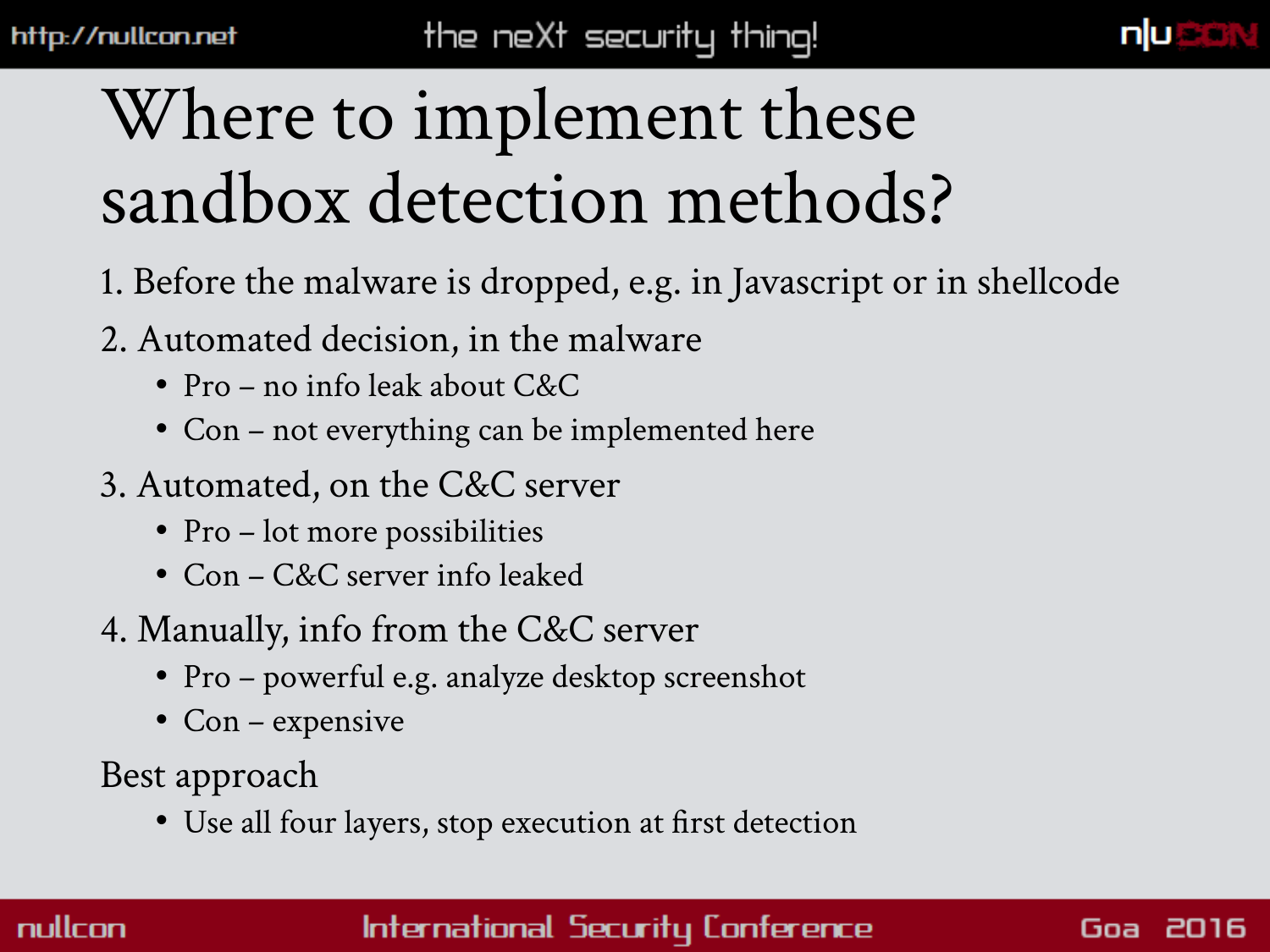

# Where to implement these sandbox detection methods?
1. Before the malware is dropped, e.g. in Javascript or in shellcode
2. Automated decision, in the malware
Pro – no info leak about C&C
Con – not everything can be implemented here
3. Automated, on the C&C server
Pro – lot more possibilities
Con – C&C server info leaked
4. Manually, info from the C&C server
Pro – powerful e.g. analyze desktop screenshot
Con – expensive
Best approach
Use all four layers, stop execution at first detection